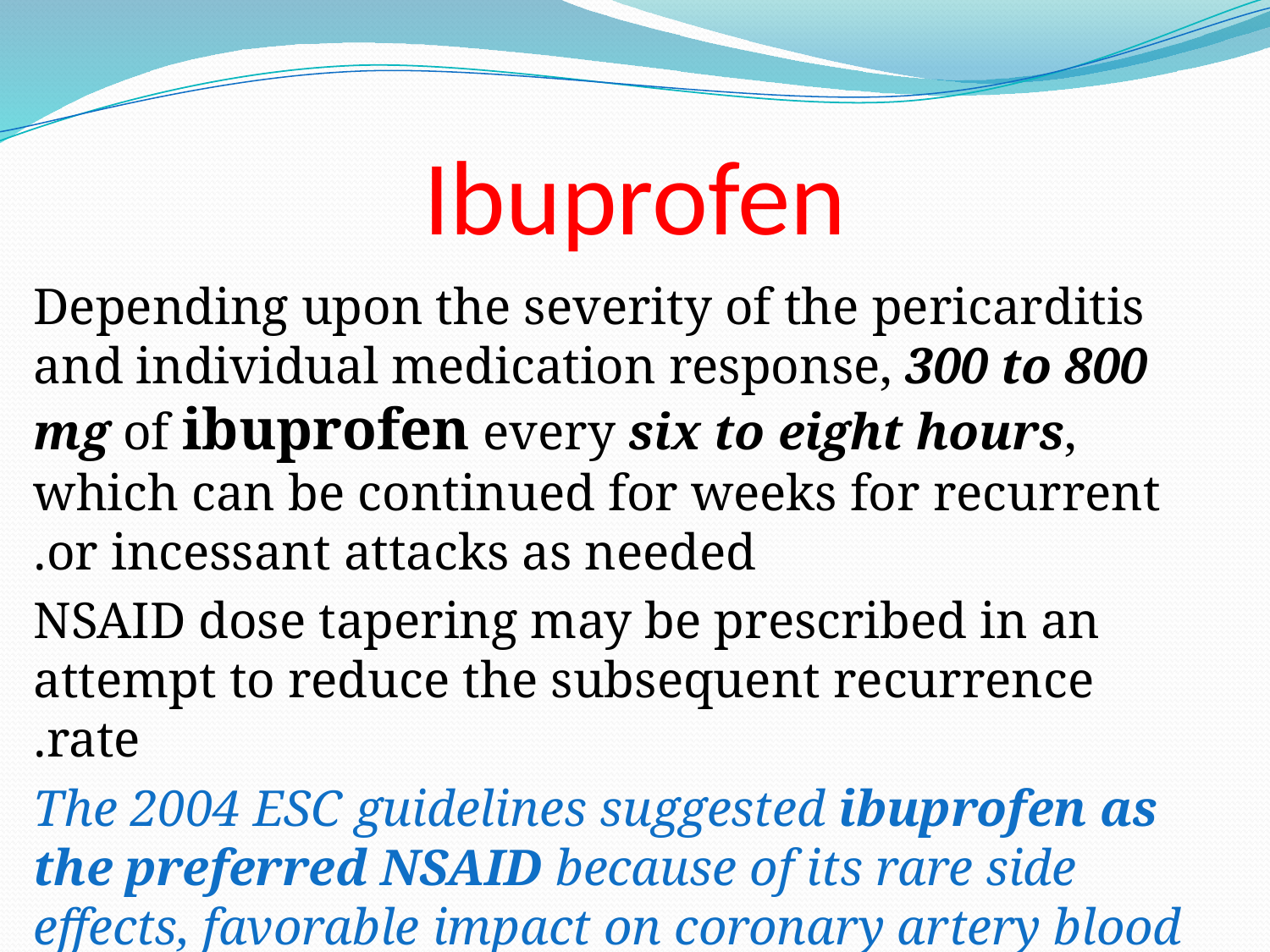

# Ibuprofen
Depending upon the severity of the pericarditis and individual medication response, 300 to 800 mg of ibuprofen every six to eight hours, which can be continued for weeks for recurrent or incessant attacks as needed.
 NSAID dose tapering may be prescribed in an attempt to reduce the subsequent recurrence rate.
 The 2004 ESC guidelines suggested ibuprofen as the preferred NSAID because of its rare side effects, favorable impact on coronary artery blood flow, and large dose range.